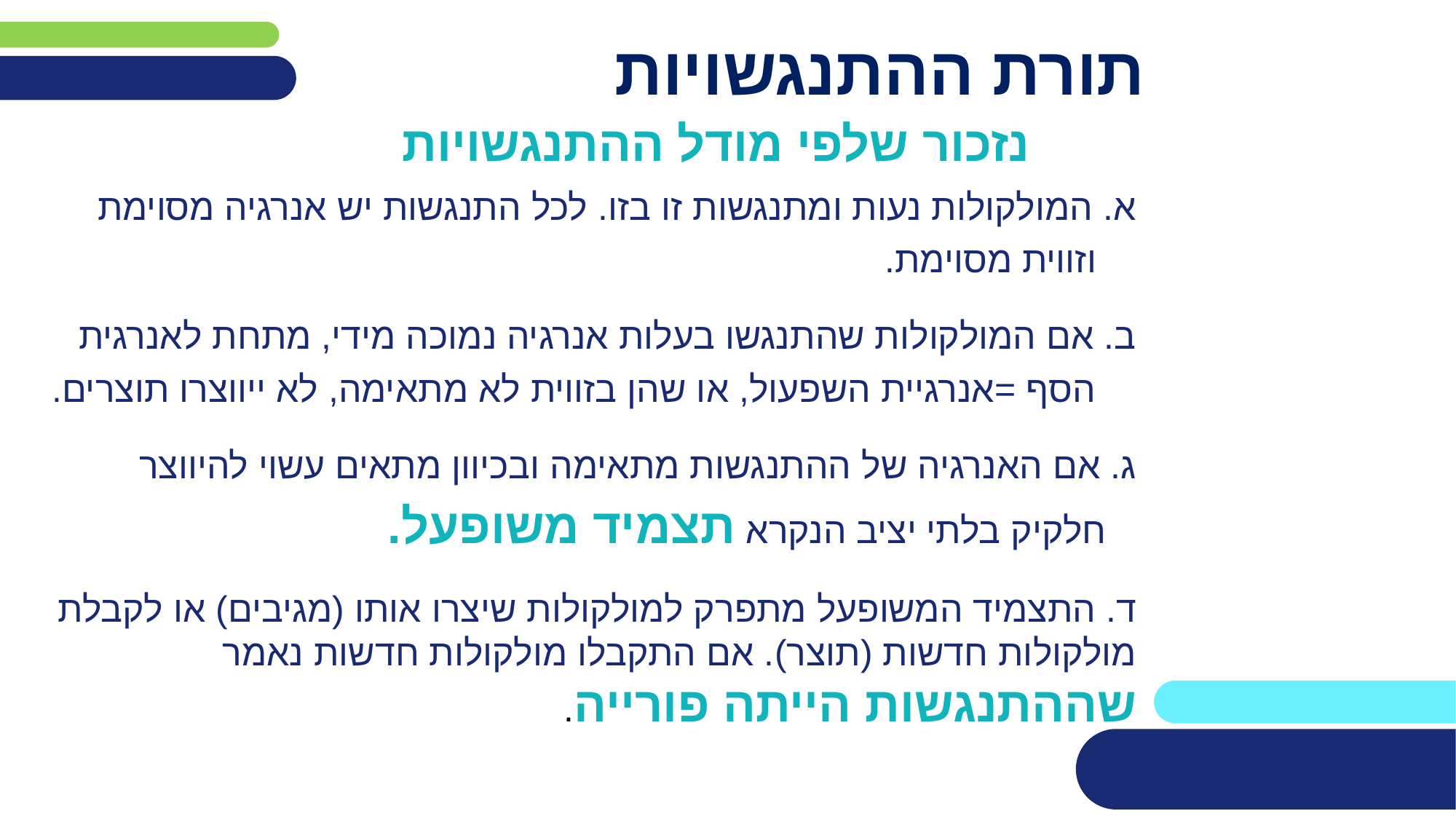

# תורת ההתנגשויות
נזכור שלפי מודל ההתנגשויות
א. המולקולות נעות ומתנגשות זו בזו. לכל התנגשות יש אנרגיה מסוימת
    וזווית מסוימת.

ב. אם המולקולות שהתנגשו בעלות אנרגיה נמוכה מידי, מתחת לאנרגית
    הסף =אנרגיית השפעול, או שהן בזווית לא מתאימה, לא ייווצרו תוצרים.

ג. אם האנרגיה של ההתנגשות מתאימה ובכיוון מתאים עשוי להיווצר
   חלקיק בלתי יציב הנקרא תצמיד משופעל.

ד. התצמיד המשופעל מתפרק למולקולות שיצרו אותו (מגיבים) או לקבלת מולקולות חדשות (תוצר). אם התקבלו מולקולות חדשות נאמר שההתנגשות הייתה פורייה.